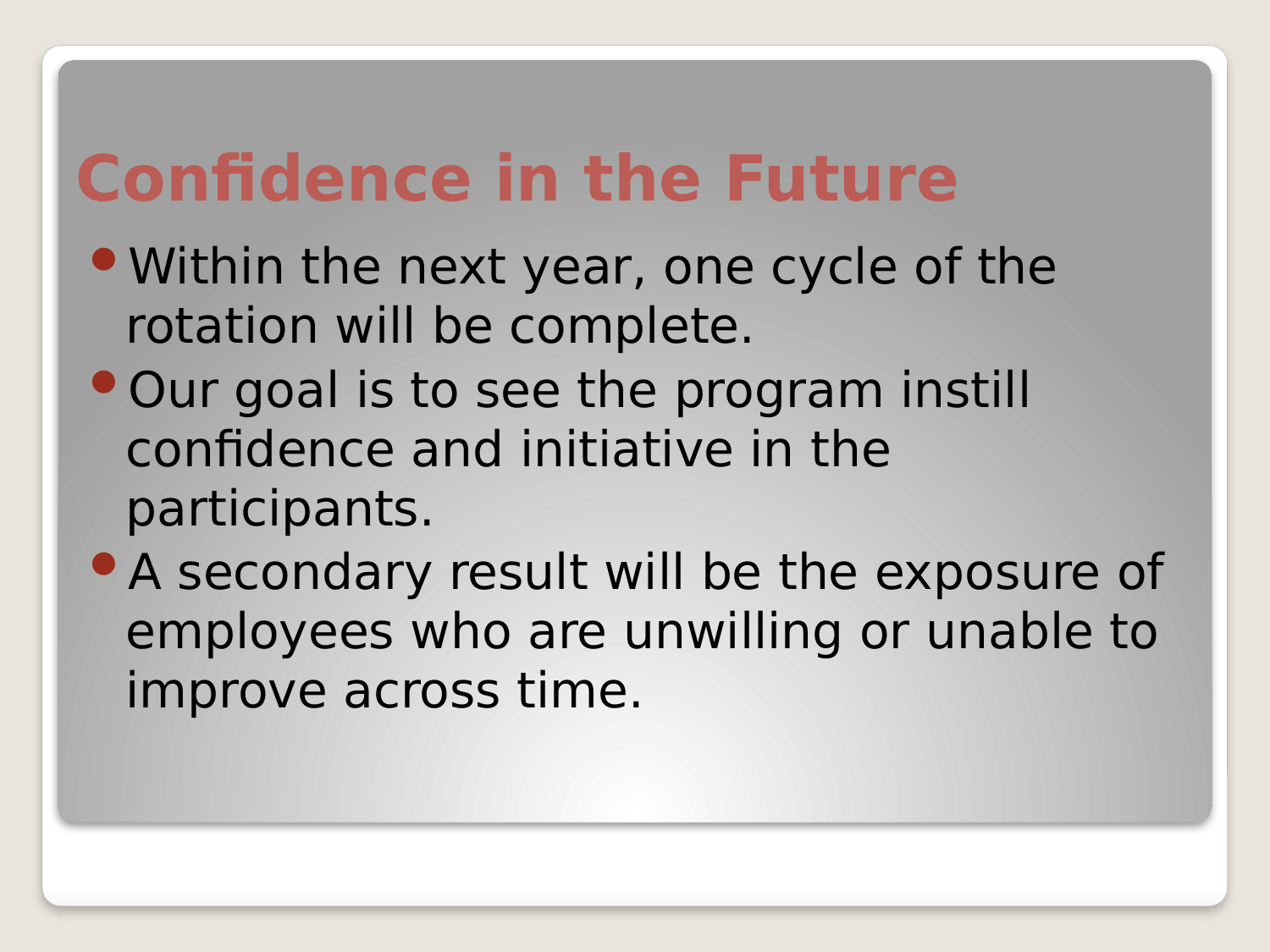

# Confidence in the Future
Within the next year, one cycle of the rotation will be complete.
Our goal is to see the program instill confidence and initiative in the participants.
A secondary result will be the exposure of employees who are unwilling or unable to improve across time.